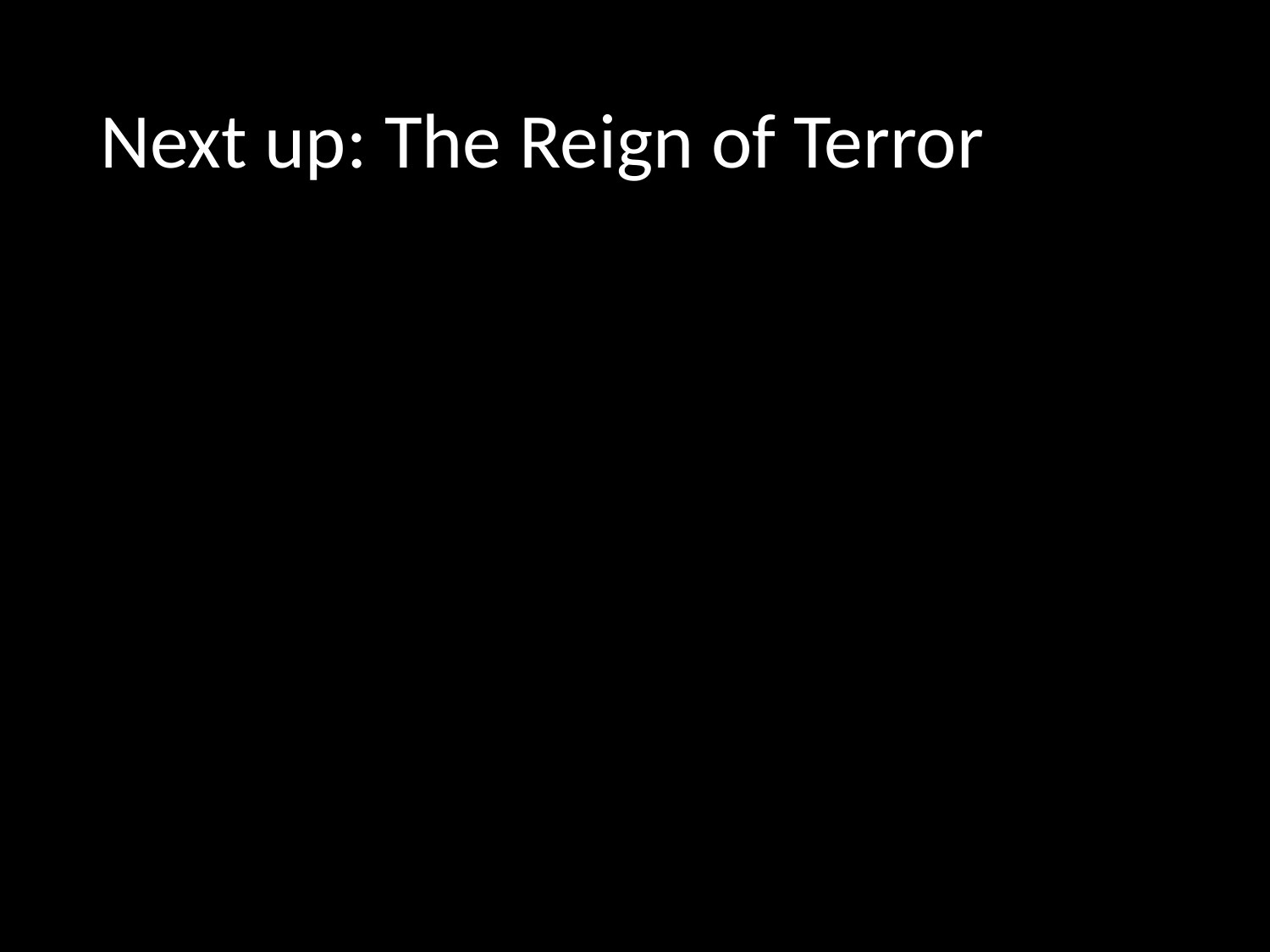

# Next up: The Reign of Terror